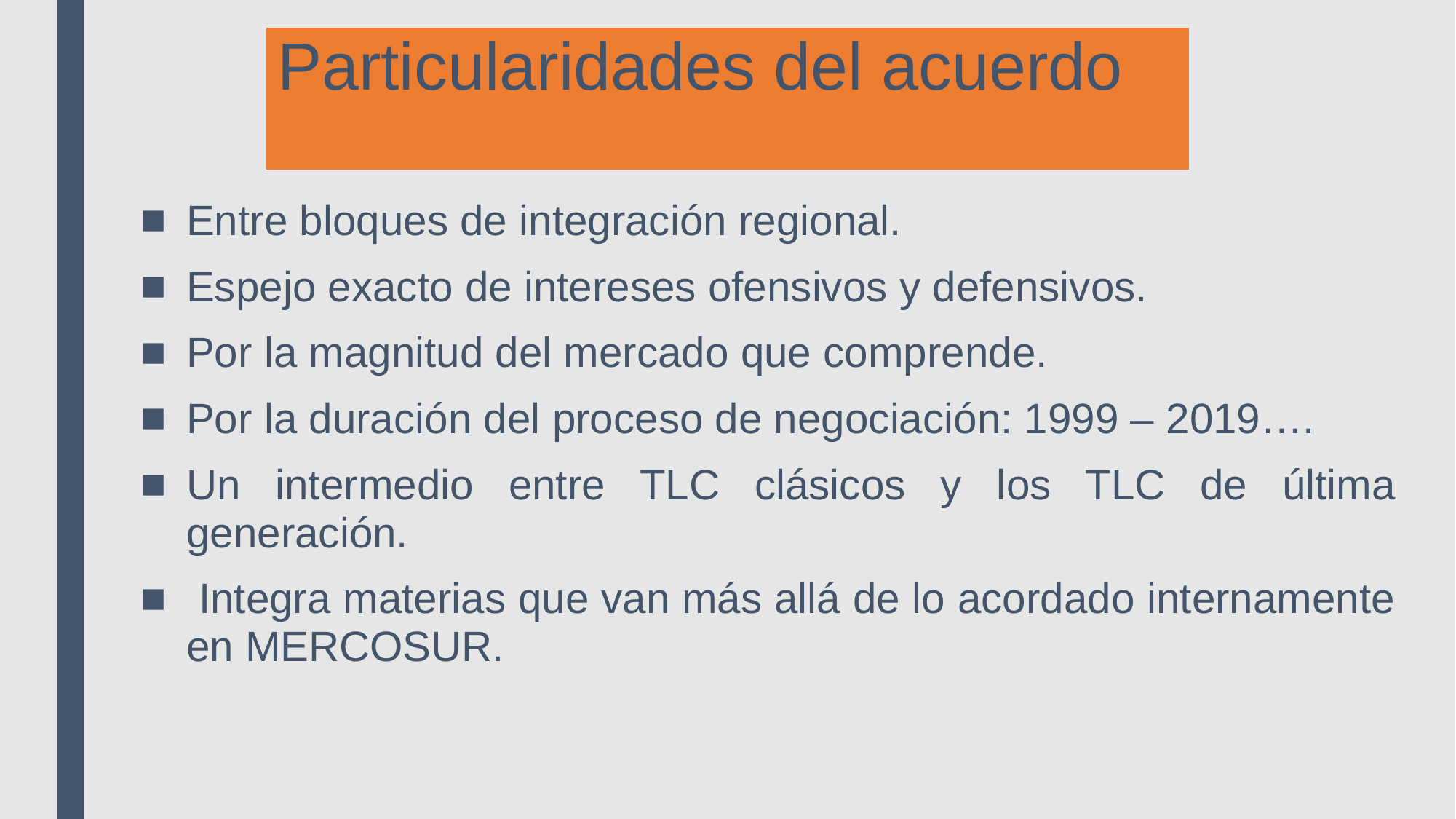

# Particularidades del acuerdo
Entre bloques de integración regional.
Espejo exacto de intereses ofensivos y defensivos.
Por la magnitud del mercado que comprende.
Por la duración del proceso de negociación: 1999 – 2019….
Un intermedio entre TLC clásicos y los TLC de última generación.
 Integra materias que van más allá de lo acordado internamente en MERCOSUR.